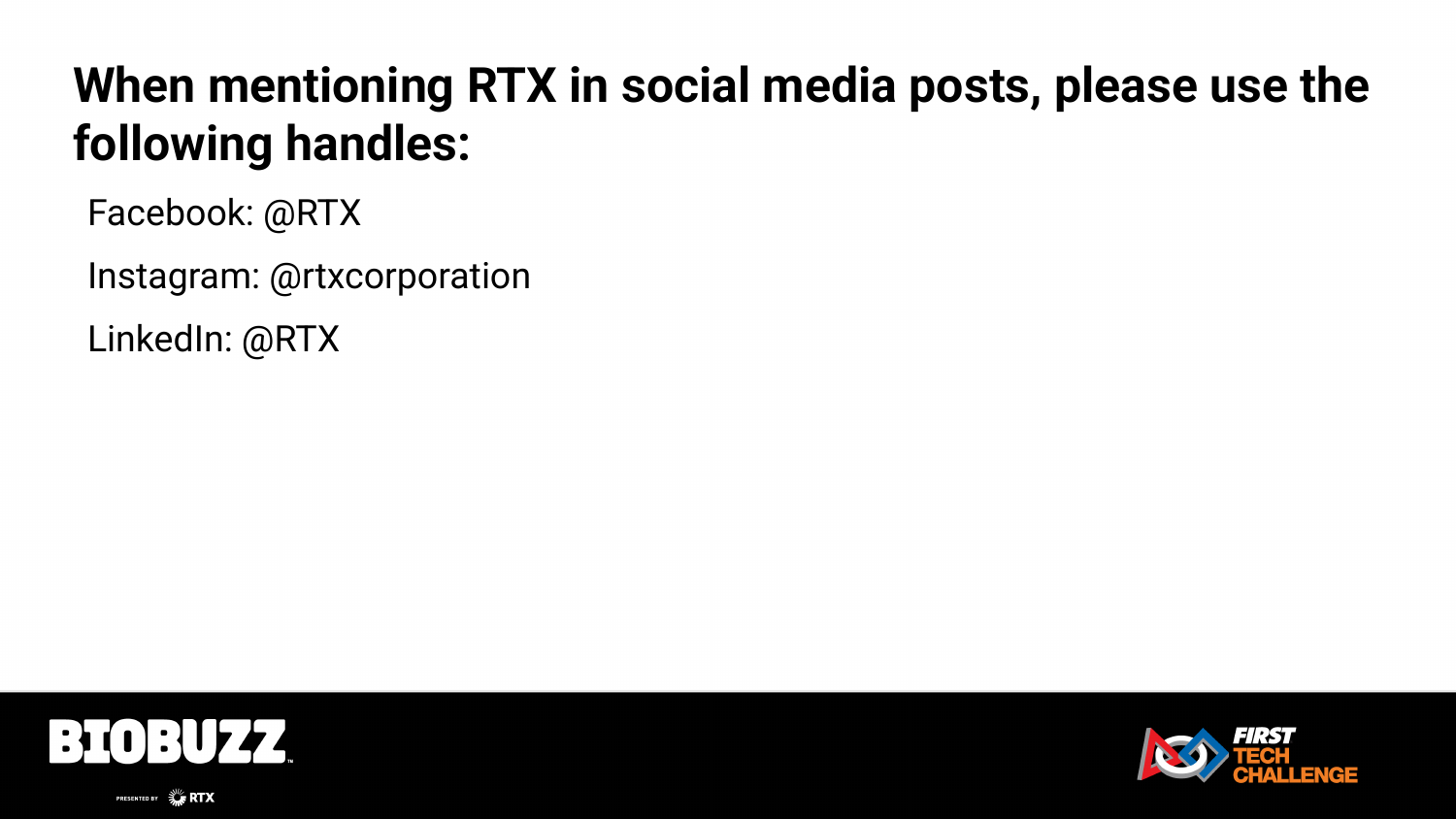

# When mentioning RTX in social media posts, please use the following handles:
Facebook: @RTX
Instagram: @rtxcorporation
LinkedIn: @RTX